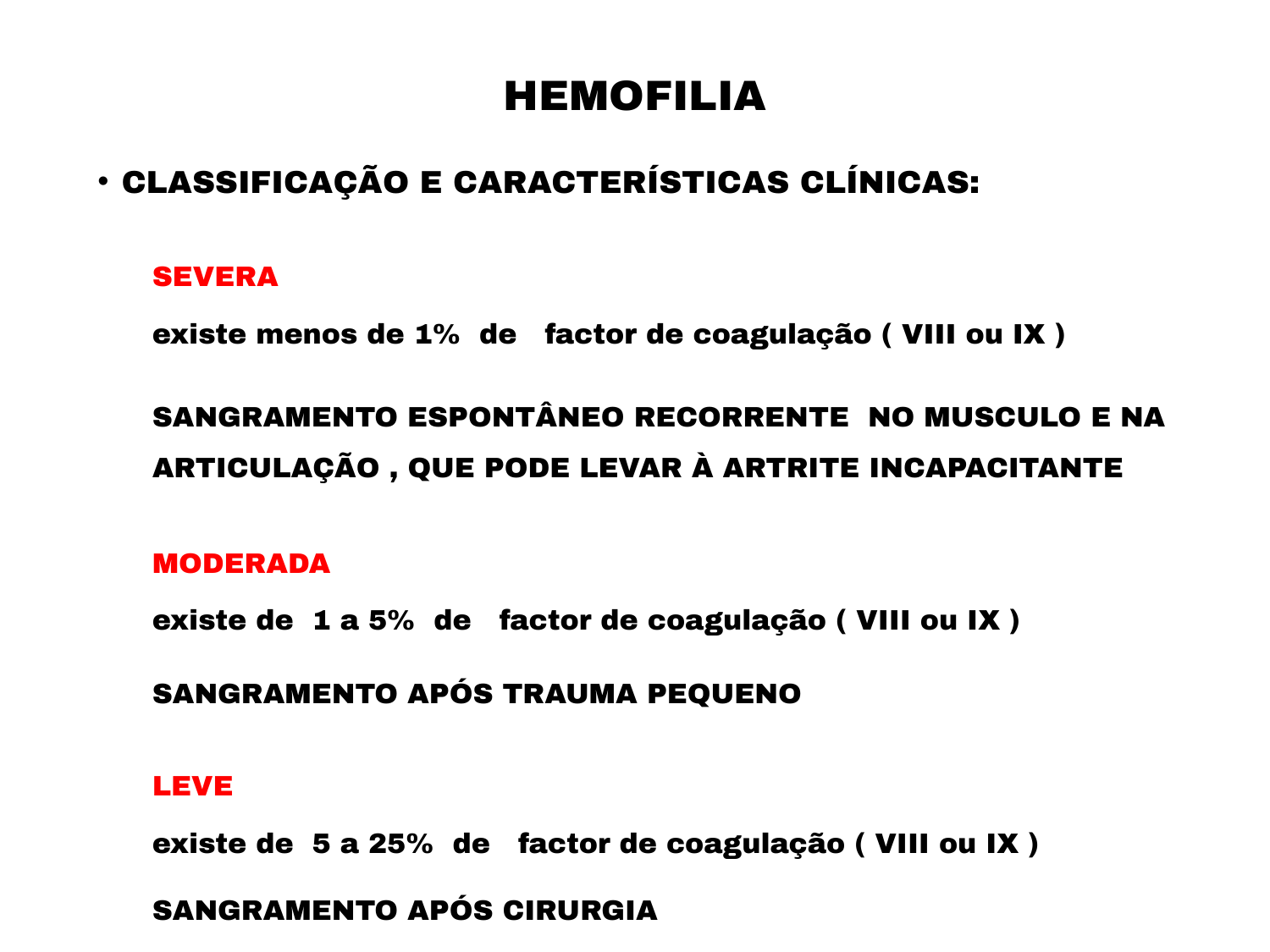

# HEMOFILIA
CLASSIFICAÇÃO E CARACTERÍSTICAS CLÍNICAS:

SEVERA
existe menos de 1%  de   factor de coagulação ( VIII ou IX )

SANGRAMENTO ESPONTÂNEO RECORRENTE  NO MUSCULO E NA ARTICULAÇÃO , QUE PODE LEVAR À ARTRITE INCAPACITANTE

MODERADA
existe de  1 a 5%  de   factor de coagulação ( VIII ou IX )

SANGRAMENTO APÓS TRAUMA PEQUENO

LEVE
existe de  5 a 25%  de   factor de coagulação ( VIII ou IX )

SANGRAMENTO APÓS CIRURGIA